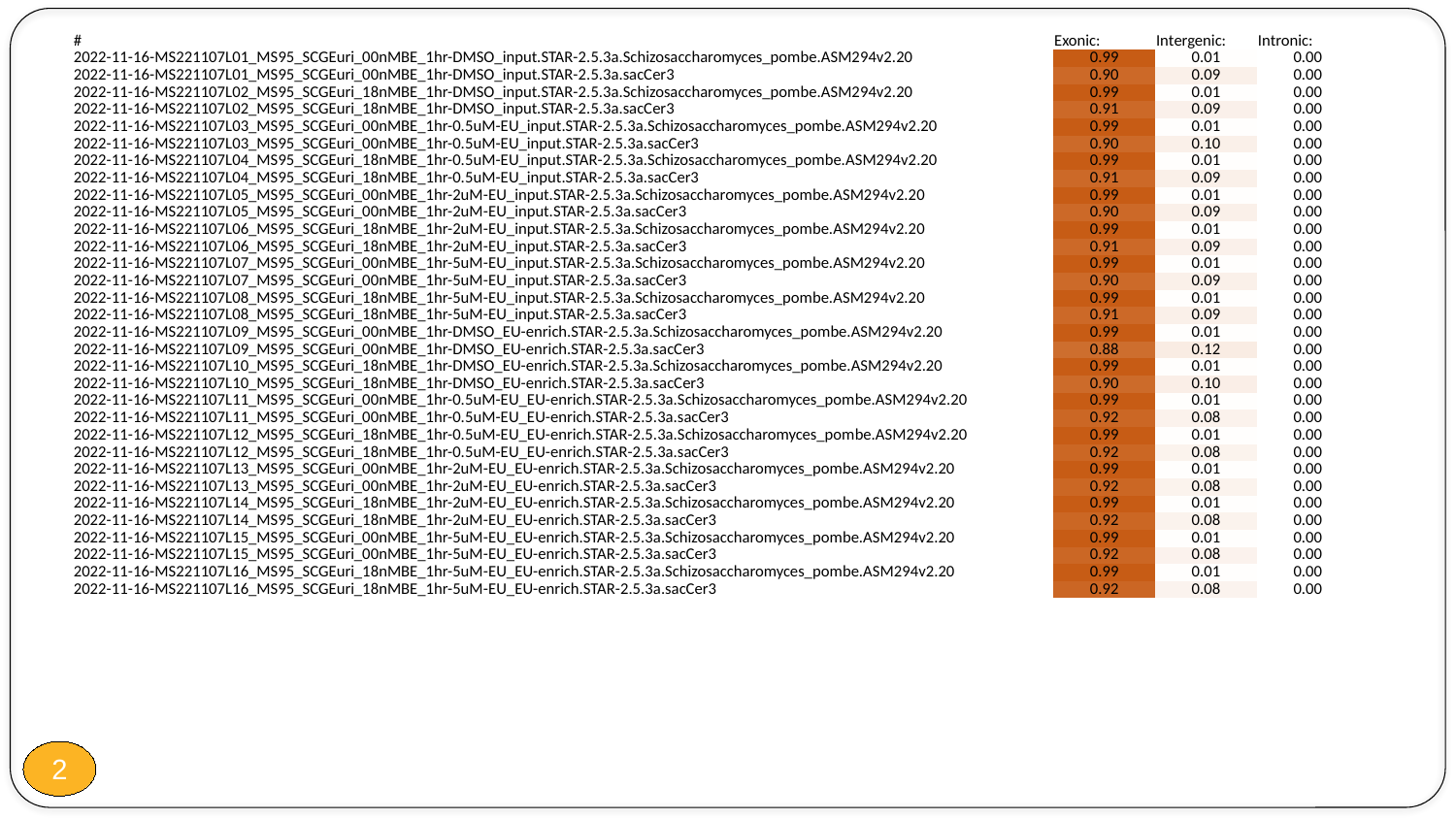

| # | Exonic: | Intergenic: | Intronic: |
| --- | --- | --- | --- |
| 2022-11-16-MS221107L01\_MS95\_SCGEuri\_00nMBE\_1hr-DMSO\_input.STAR-2.5.3a.Schizosaccharomyces\_pombe.ASM294v2.20 | 0.99 | 0.01 | 0.00 |
| 2022-11-16-MS221107L01\_MS95\_SCGEuri\_00nMBE\_1hr-DMSO\_input.STAR-2.5.3a.sacCer3 | 0.90 | 0.09 | 0.00 |
| 2022-11-16-MS221107L02\_MS95\_SCGEuri\_18nMBE\_1hr-DMSO\_input.STAR-2.5.3a.Schizosaccharomyces\_pombe.ASM294v2.20 | 0.99 | 0.01 | 0.00 |
| 2022-11-16-MS221107L02\_MS95\_SCGEuri\_18nMBE\_1hr-DMSO\_input.STAR-2.5.3a.sacCer3 | 0.91 | 0.09 | 0.00 |
| 2022-11-16-MS221107L03\_MS95\_SCGEuri\_00nMBE\_1hr-0.5uM-EU\_input.STAR-2.5.3a.Schizosaccharomyces\_pombe.ASM294v2.20 | 0.99 | 0.01 | 0.00 |
| 2022-11-16-MS221107L03\_MS95\_SCGEuri\_00nMBE\_1hr-0.5uM-EU\_input.STAR-2.5.3a.sacCer3 | 0.90 | 0.10 | 0.00 |
| 2022-11-16-MS221107L04\_MS95\_SCGEuri\_18nMBE\_1hr-0.5uM-EU\_input.STAR-2.5.3a.Schizosaccharomyces\_pombe.ASM294v2.20 | 0.99 | 0.01 | 0.00 |
| 2022-11-16-MS221107L04\_MS95\_SCGEuri\_18nMBE\_1hr-0.5uM-EU\_input.STAR-2.5.3a.sacCer3 | 0.91 | 0.09 | 0.00 |
| 2022-11-16-MS221107L05\_MS95\_SCGEuri\_00nMBE\_1hr-2uM-EU\_input.STAR-2.5.3a.Schizosaccharomyces\_pombe.ASM294v2.20 | 0.99 | 0.01 | 0.00 |
| 2022-11-16-MS221107L05\_MS95\_SCGEuri\_00nMBE\_1hr-2uM-EU\_input.STAR-2.5.3a.sacCer3 | 0.90 | 0.09 | 0.00 |
| 2022-11-16-MS221107L06\_MS95\_SCGEuri\_18nMBE\_1hr-2uM-EU\_input.STAR-2.5.3a.Schizosaccharomyces\_pombe.ASM294v2.20 | 0.99 | 0.01 | 0.00 |
| 2022-11-16-MS221107L06\_MS95\_SCGEuri\_18nMBE\_1hr-2uM-EU\_input.STAR-2.5.3a.sacCer3 | 0.91 | 0.09 | 0.00 |
| 2022-11-16-MS221107L07\_MS95\_SCGEuri\_00nMBE\_1hr-5uM-EU\_input.STAR-2.5.3a.Schizosaccharomyces\_pombe.ASM294v2.20 | 0.99 | 0.01 | 0.00 |
| 2022-11-16-MS221107L07\_MS95\_SCGEuri\_00nMBE\_1hr-5uM-EU\_input.STAR-2.5.3a.sacCer3 | 0.90 | 0.09 | 0.00 |
| 2022-11-16-MS221107L08\_MS95\_SCGEuri\_18nMBE\_1hr-5uM-EU\_input.STAR-2.5.3a.Schizosaccharomyces\_pombe.ASM294v2.20 | 0.99 | 0.01 | 0.00 |
| 2022-11-16-MS221107L08\_MS95\_SCGEuri\_18nMBE\_1hr-5uM-EU\_input.STAR-2.5.3a.sacCer3 | 0.91 | 0.09 | 0.00 |
| 2022-11-16-MS221107L09\_MS95\_SCGEuri\_00nMBE\_1hr-DMSO\_EU-enrich.STAR-2.5.3a.Schizosaccharomyces\_pombe.ASM294v2.20 | 0.99 | 0.01 | 0.00 |
| 2022-11-16-MS221107L09\_MS95\_SCGEuri\_00nMBE\_1hr-DMSO\_EU-enrich.STAR-2.5.3a.sacCer3 | 0.88 | 0.12 | 0.00 |
| 2022-11-16-MS221107L10\_MS95\_SCGEuri\_18nMBE\_1hr-DMSO\_EU-enrich.STAR-2.5.3a.Schizosaccharomyces\_pombe.ASM294v2.20 | 0.99 | 0.01 | 0.00 |
| 2022-11-16-MS221107L10\_MS95\_SCGEuri\_18nMBE\_1hr-DMSO\_EU-enrich.STAR-2.5.3a.sacCer3 | 0.90 | 0.10 | 0.00 |
| 2022-11-16-MS221107L11\_MS95\_SCGEuri\_00nMBE\_1hr-0.5uM-EU\_EU-enrich.STAR-2.5.3a.Schizosaccharomyces\_pombe.ASM294v2.20 | 0.99 | 0.01 | 0.00 |
| 2022-11-16-MS221107L11\_MS95\_SCGEuri\_00nMBE\_1hr-0.5uM-EU\_EU-enrich.STAR-2.5.3a.sacCer3 | 0.92 | 0.08 | 0.00 |
| 2022-11-16-MS221107L12\_MS95\_SCGEuri\_18nMBE\_1hr-0.5uM-EU\_EU-enrich.STAR-2.5.3a.Schizosaccharomyces\_pombe.ASM294v2.20 | 0.99 | 0.01 | 0.00 |
| 2022-11-16-MS221107L12\_MS95\_SCGEuri\_18nMBE\_1hr-0.5uM-EU\_EU-enrich.STAR-2.5.3a.sacCer3 | 0.92 | 0.08 | 0.00 |
| 2022-11-16-MS221107L13\_MS95\_SCGEuri\_00nMBE\_1hr-2uM-EU\_EU-enrich.STAR-2.5.3a.Schizosaccharomyces\_pombe.ASM294v2.20 | 0.99 | 0.01 | 0.00 |
| 2022-11-16-MS221107L13\_MS95\_SCGEuri\_00nMBE\_1hr-2uM-EU\_EU-enrich.STAR-2.5.3a.sacCer3 | 0.92 | 0.08 | 0.00 |
| 2022-11-16-MS221107L14\_MS95\_SCGEuri\_18nMBE\_1hr-2uM-EU\_EU-enrich.STAR-2.5.3a.Schizosaccharomyces\_pombe.ASM294v2.20 | 0.99 | 0.01 | 0.00 |
| 2022-11-16-MS221107L14\_MS95\_SCGEuri\_18nMBE\_1hr-2uM-EU\_EU-enrich.STAR-2.5.3a.sacCer3 | 0.92 | 0.08 | 0.00 |
| 2022-11-16-MS221107L15\_MS95\_SCGEuri\_00nMBE\_1hr-5uM-EU\_EU-enrich.STAR-2.5.3a.Schizosaccharomyces\_pombe.ASM294v2.20 | 0.99 | 0.01 | 0.00 |
| 2022-11-16-MS221107L15\_MS95\_SCGEuri\_00nMBE\_1hr-5uM-EU\_EU-enrich.STAR-2.5.3a.sacCer3 | 0.92 | 0.08 | 0.00 |
| 2022-11-16-MS221107L16\_MS95\_SCGEuri\_18nMBE\_1hr-5uM-EU\_EU-enrich.STAR-2.5.3a.Schizosaccharomyces\_pombe.ASM294v2.20 | 0.99 | 0.01 | 0.00 |
| 2022-11-16-MS221107L16\_MS95\_SCGEuri\_18nMBE\_1hr-5uM-EU\_EU-enrich.STAR-2.5.3a.sacCer3 | 0.92 | 0.08 | 0.00 |
2